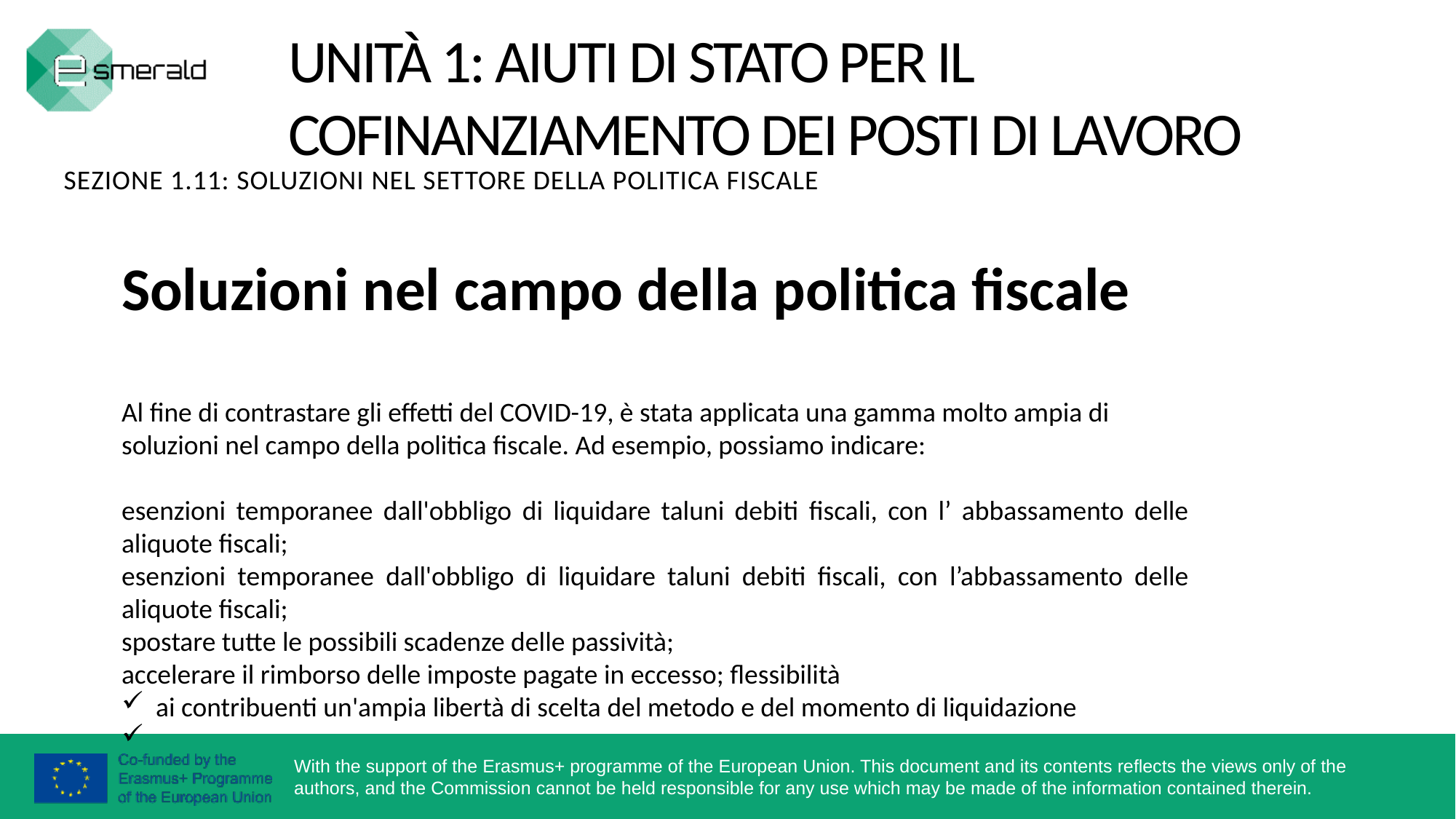

UNITÀ 1: AIUTI DI STATO PER IL COFINANZIAMENTO DEI POSTI DI LAVORO

SEZIONE 1.11: SOLUZIONI NEL SETTORE DELLA POLITICA FISCALE

Soluzioni nel campo della politica fiscale

Al fine di contrastare gli effetti del COVID-19, è stata applicata una gamma molto ampia di soluzioni nel campo della politica fiscale. Ad esempio, possiamo indicare:

esenzioni temporanee dall'obbligo di liquidare taluni debiti fiscali, con l’ abbassamento delle aliquote fiscali;
esenzioni temporanee dall'obbligo di liquidare taluni debiti fiscali, con l’abbassamento delle aliquote fiscali;
spostare tutte le possibili scadenze delle passività;
accelerare il rimborso delle imposte pagate in eccesso; flessibilità
ai contribuenti un'ampia libertà di scelta del metodo e del momento di liquidazione